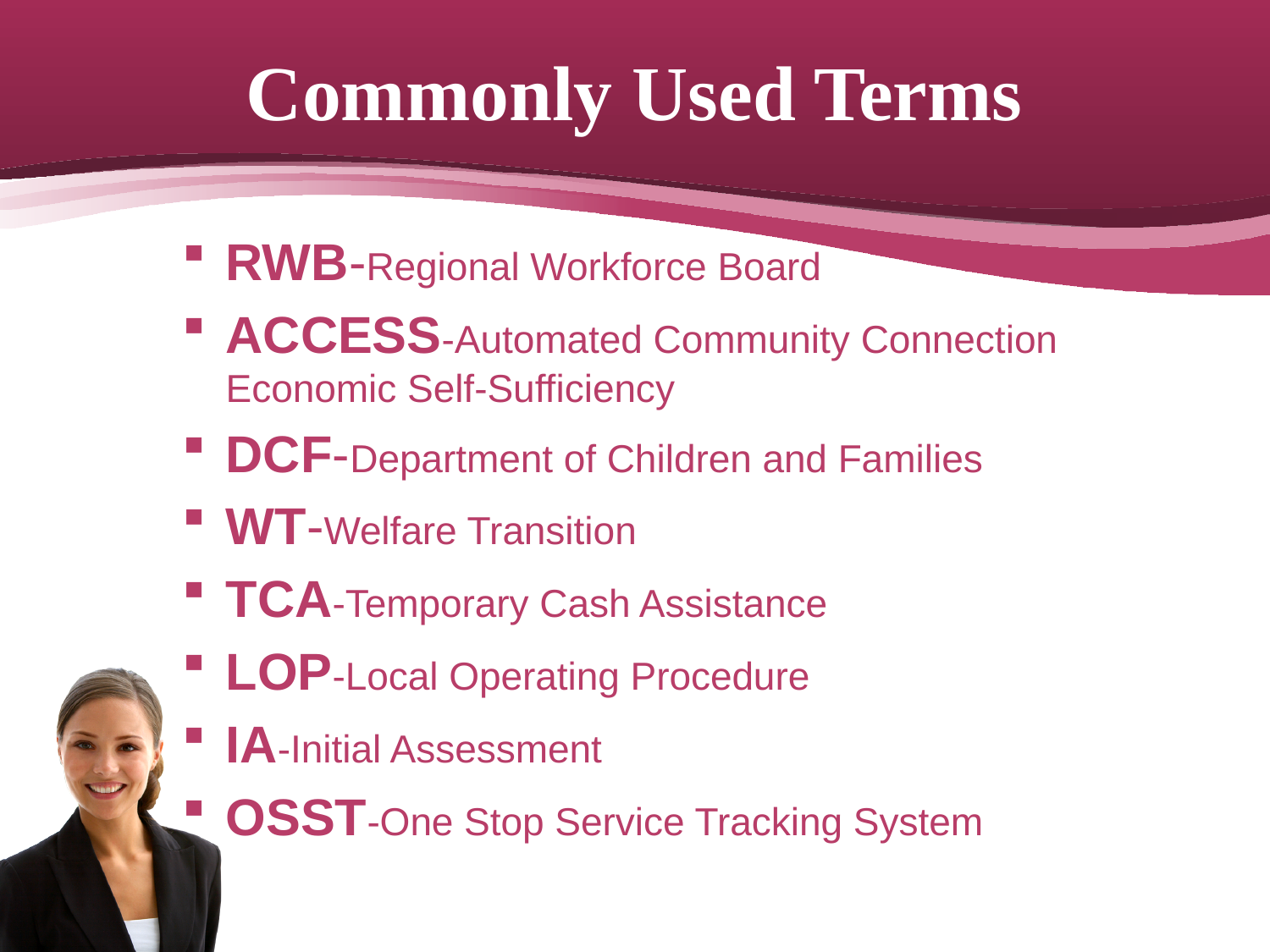

# Commonly Used Terms
RWB-Regional Workforce Board
ACCESS-Automated Community Connection Economic Self-Sufficiency
DCF-Department of Children and Families
WT-Welfare Transition
TCA-Temporary Cash Assistance
LOP-Local Operating Procedure
IA-Initial Assessment
OSST-One Stop Service Tracking System